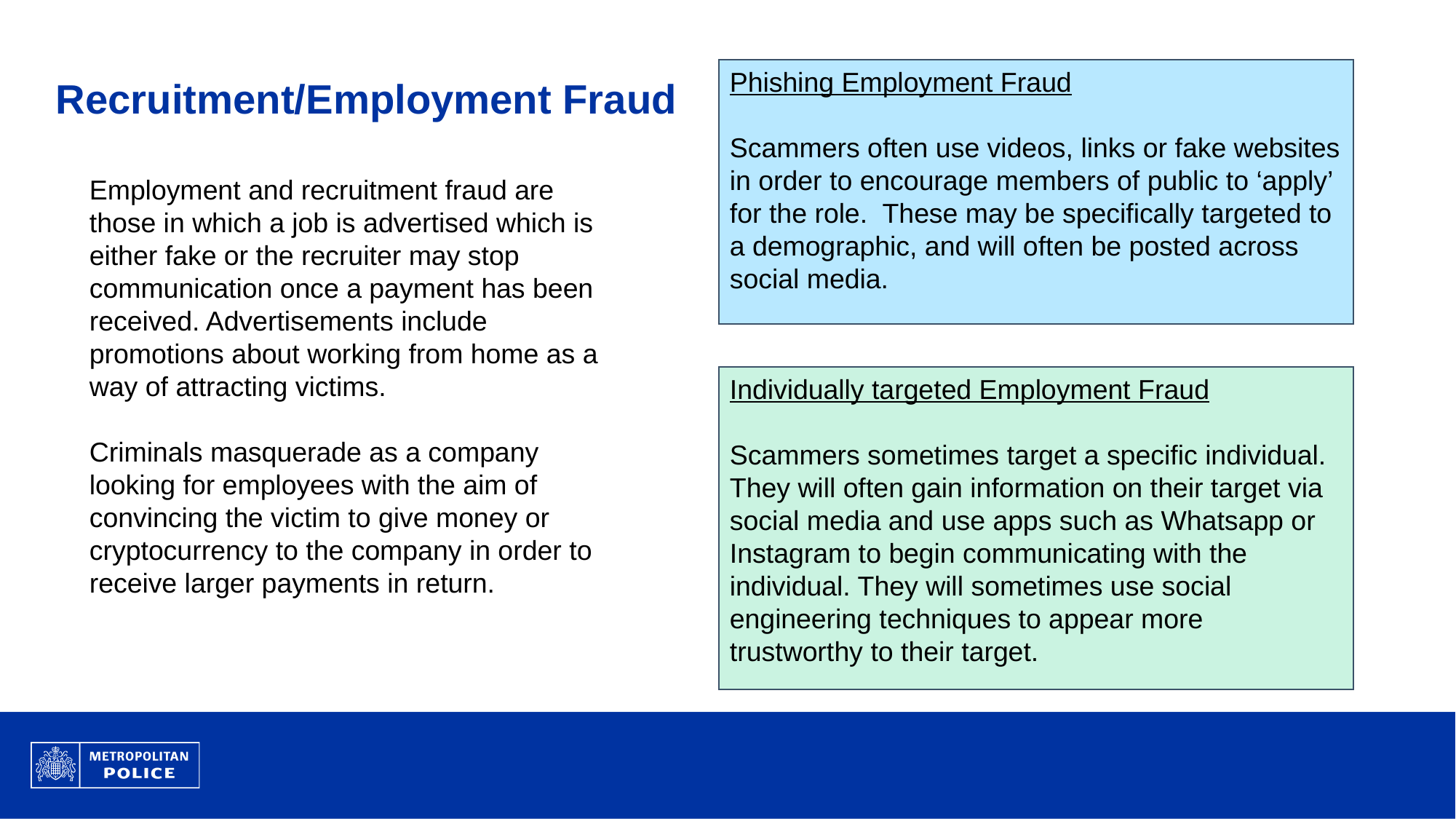

Phishing Employment Fraud

Scammers often use videos, links or fake websites in order to encourage members of public to ‘apply’ for the role.  These may be specifically targeted to a demographic, and will often be posted across social media.
# Recruitment/Employment Fraud
Employment and recruitment fraud are those in which a job is advertised which is either fake or the recruiter may stop communication once a payment has been received. Advertisements include promotions about working from home as a way of attracting victims.

Criminals masquerade as a company looking for employees with the aim of convincing the victim to give money or cryptocurrency to the company in order to receive larger payments in return.
Individually targeted Employment Fraud

Scammers sometimes target a specific individual. They will often gain information on their target via social media and use apps such as Whatsapp or Instagram to begin communicating with the individual. They will sometimes use social engineering techniques to appear more trustworthy to their target.